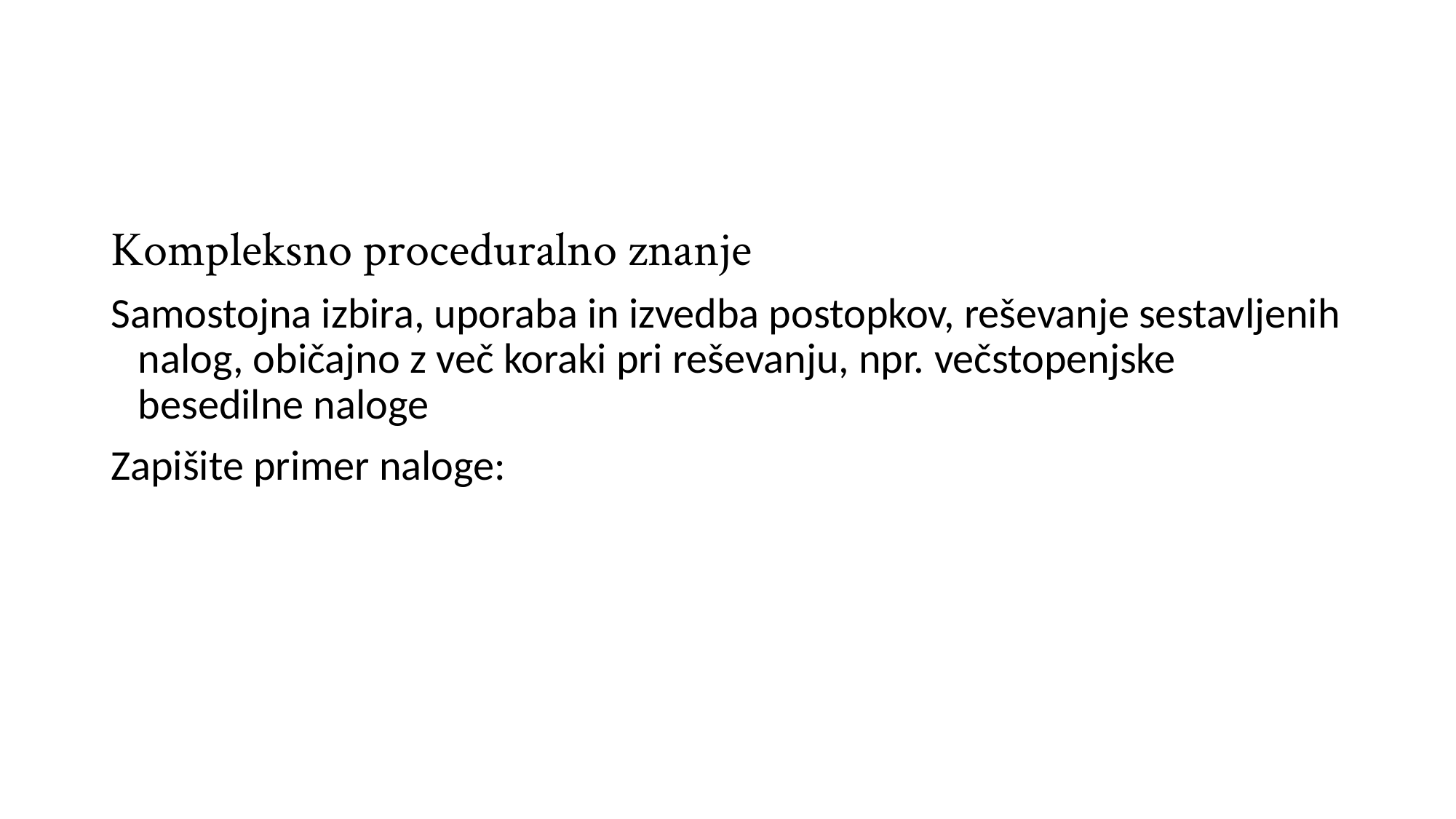

#
Kompleksno proceduralno znanje
Samostojna izbira, uporaba in izvedba postopkov, reševanje sestavljenih nalog, običajno z več koraki pri reševanju, npr. večstopenjske besedilne naloge
Zapišite primer naloge: